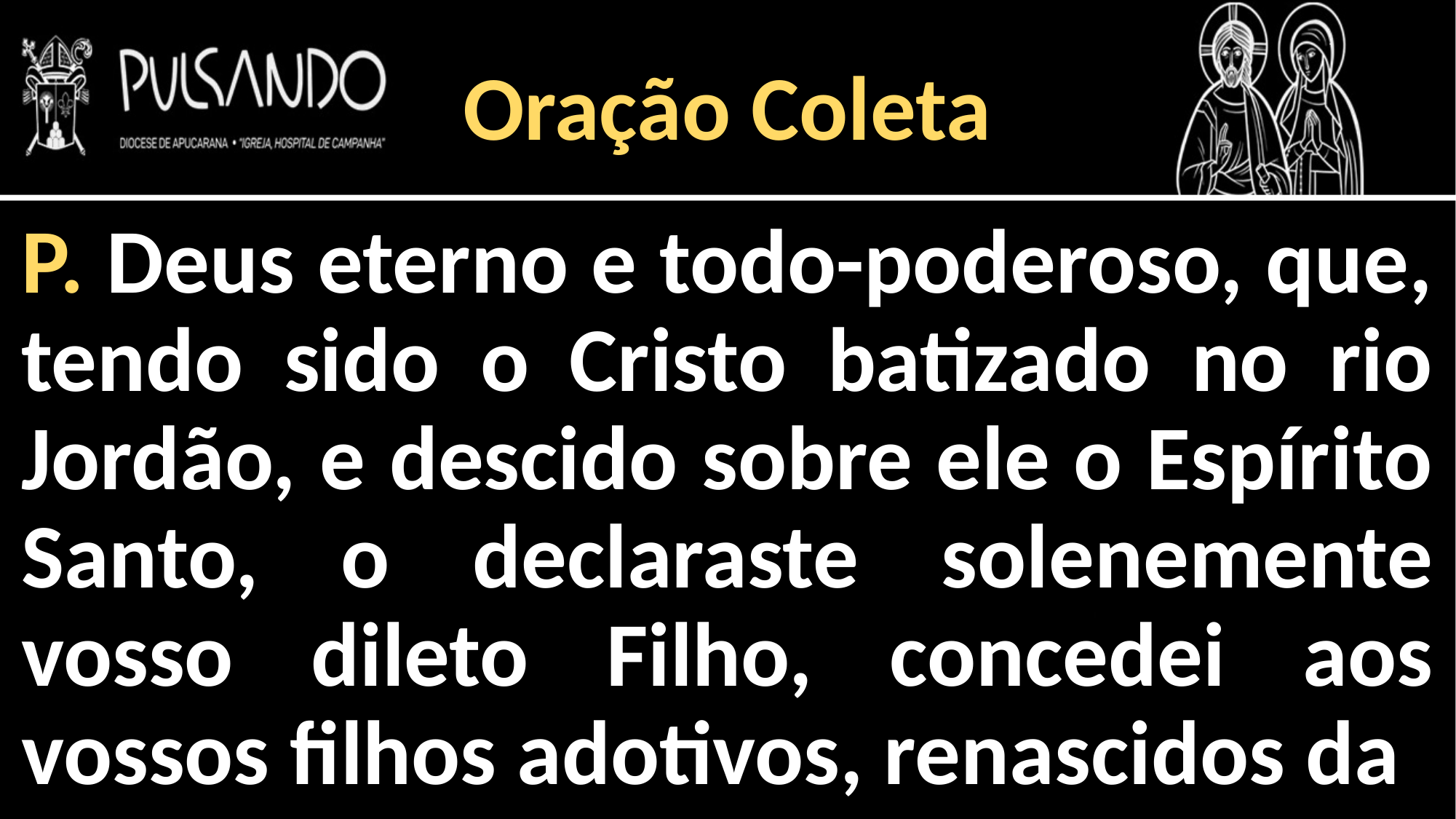

Oração Coleta
P. Deus eterno e todo-poderoso, que, tendo sido o Cristo batizado no rio Jordão, e descido sobre ele o Espírito Santo, o declaraste solenemente vosso dileto Filho, concedei aos vossos filhos adotivos, renascidos da